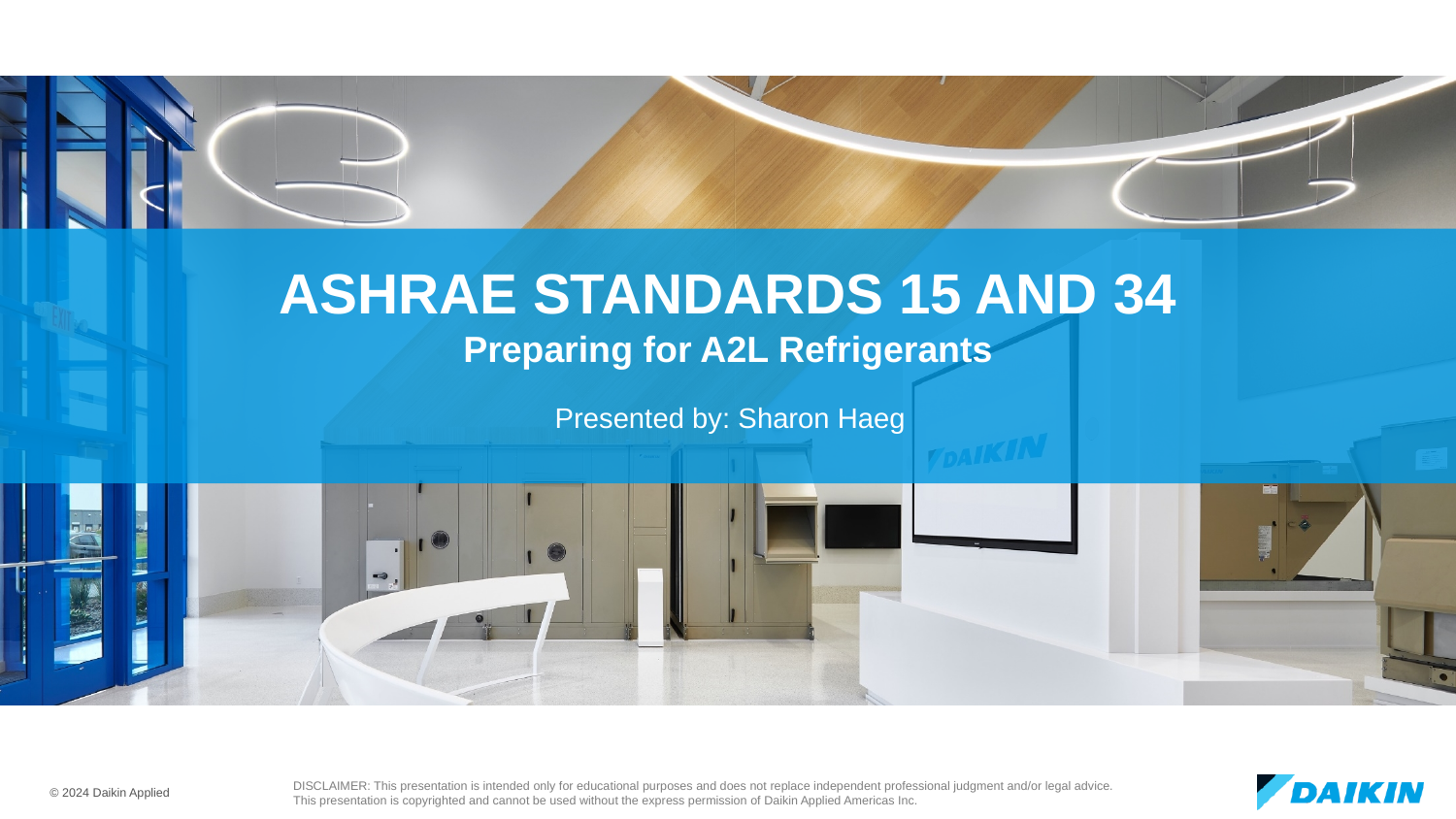

# ASHRAE Standards 15 and 34
Preparing for A2L Refrigerants
Presented by: Sharon Haeg
© 2024 Daikin Applied
DISCLAIMER: This presentation is intended only for educational purposes and does not replace independent professional judgment and/or legal advice. 
This presentation is copyrighted and cannot be used without the express permission of Daikin Applied Americas Inc.